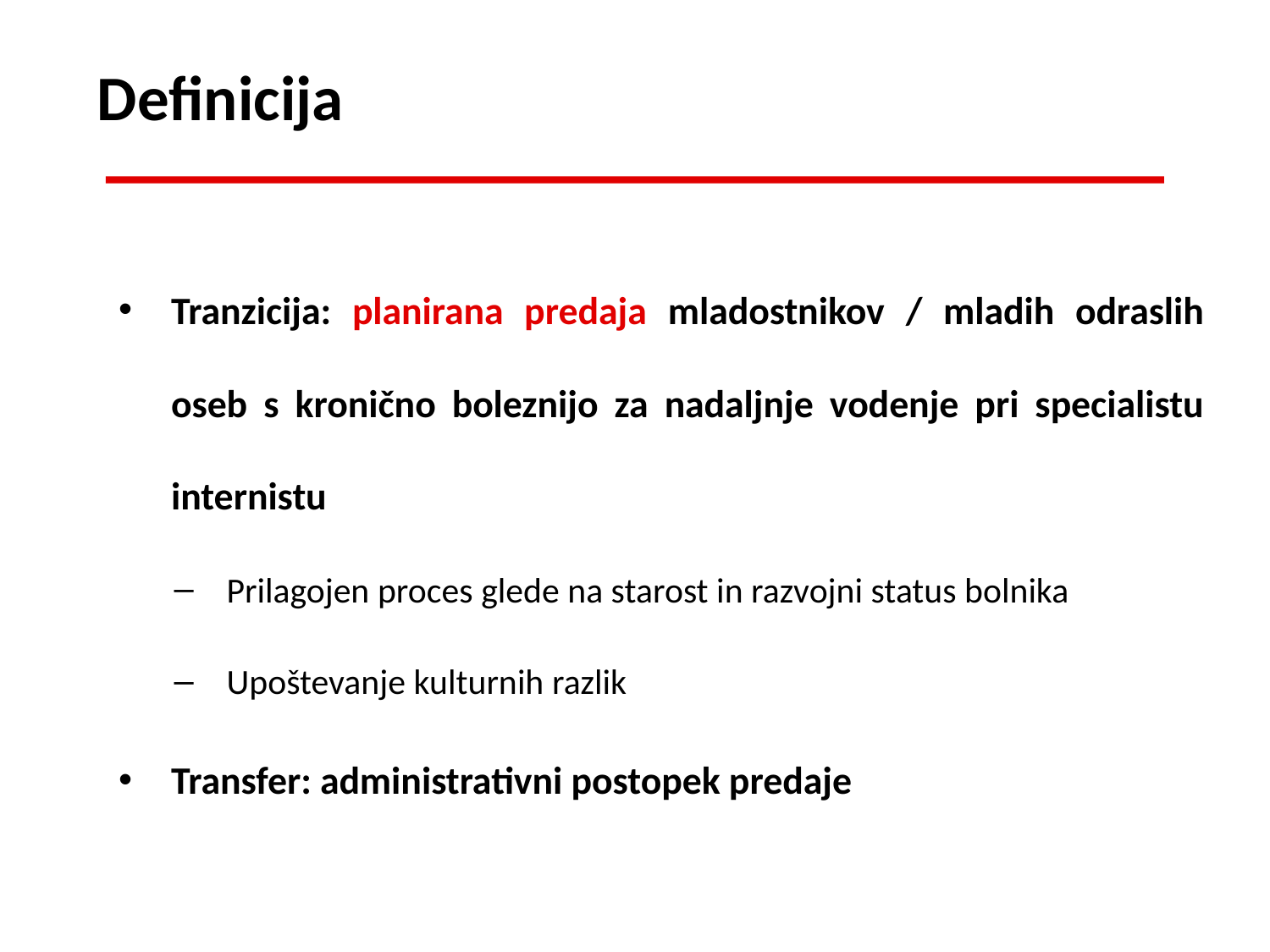

Definicija

Tranzicija: planirana predaja mladostnikov / mladih odraslih oseb s kronično boleznijo za nadaljnje vodenje pri specialistu internistu
Prilagojen proces glede na starost in razvojni status bolnika
Upoštevanje kulturnih razlik
Transfer: administrativni postopek predaje